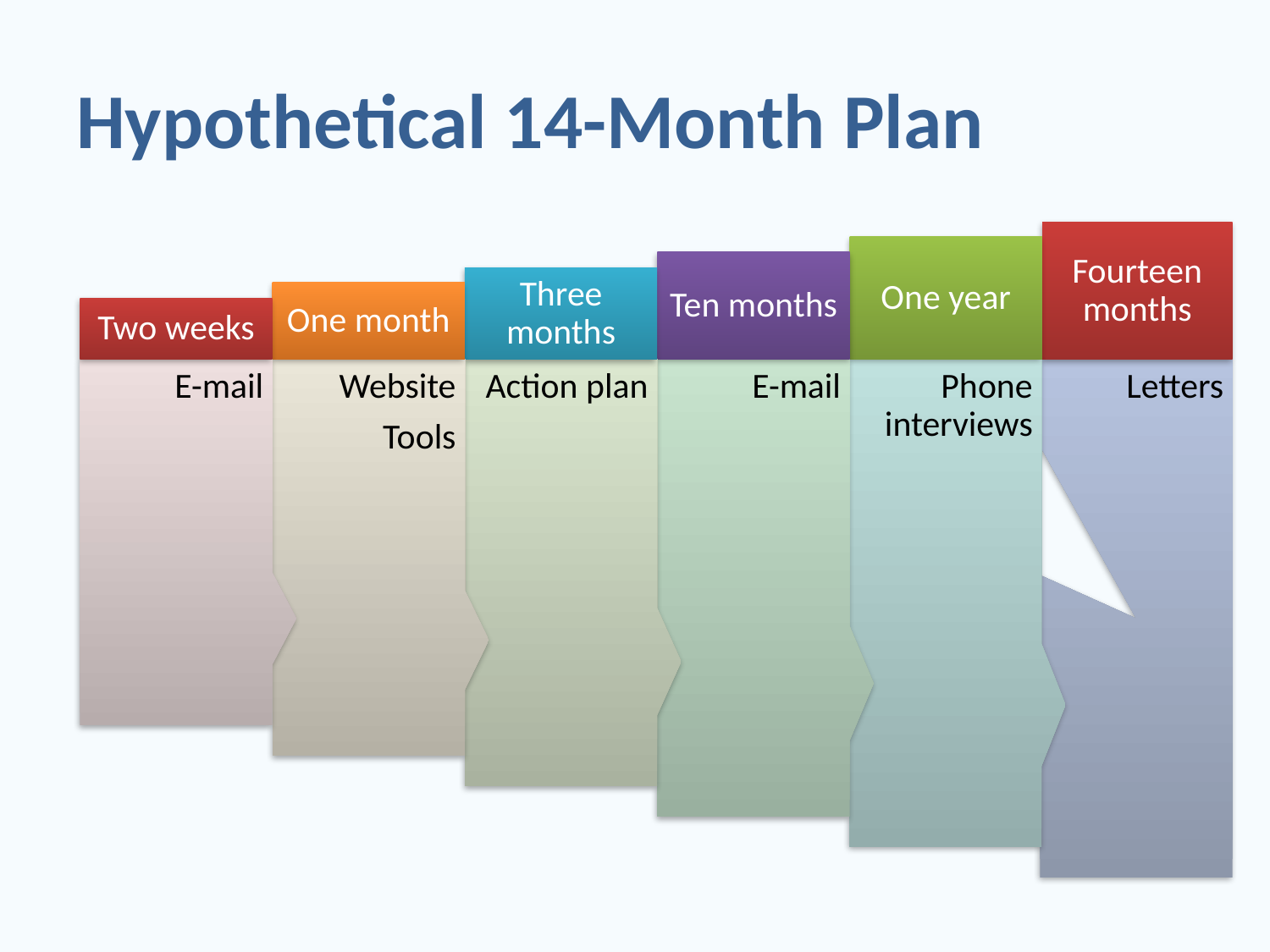

# Hypothetical 14-Month Plan
Letters
Fourteen months
Phone interviews
One year
E-mail
Ten months
Action plan
Three months
Website
Tools
One month
E-mail
Two weeks